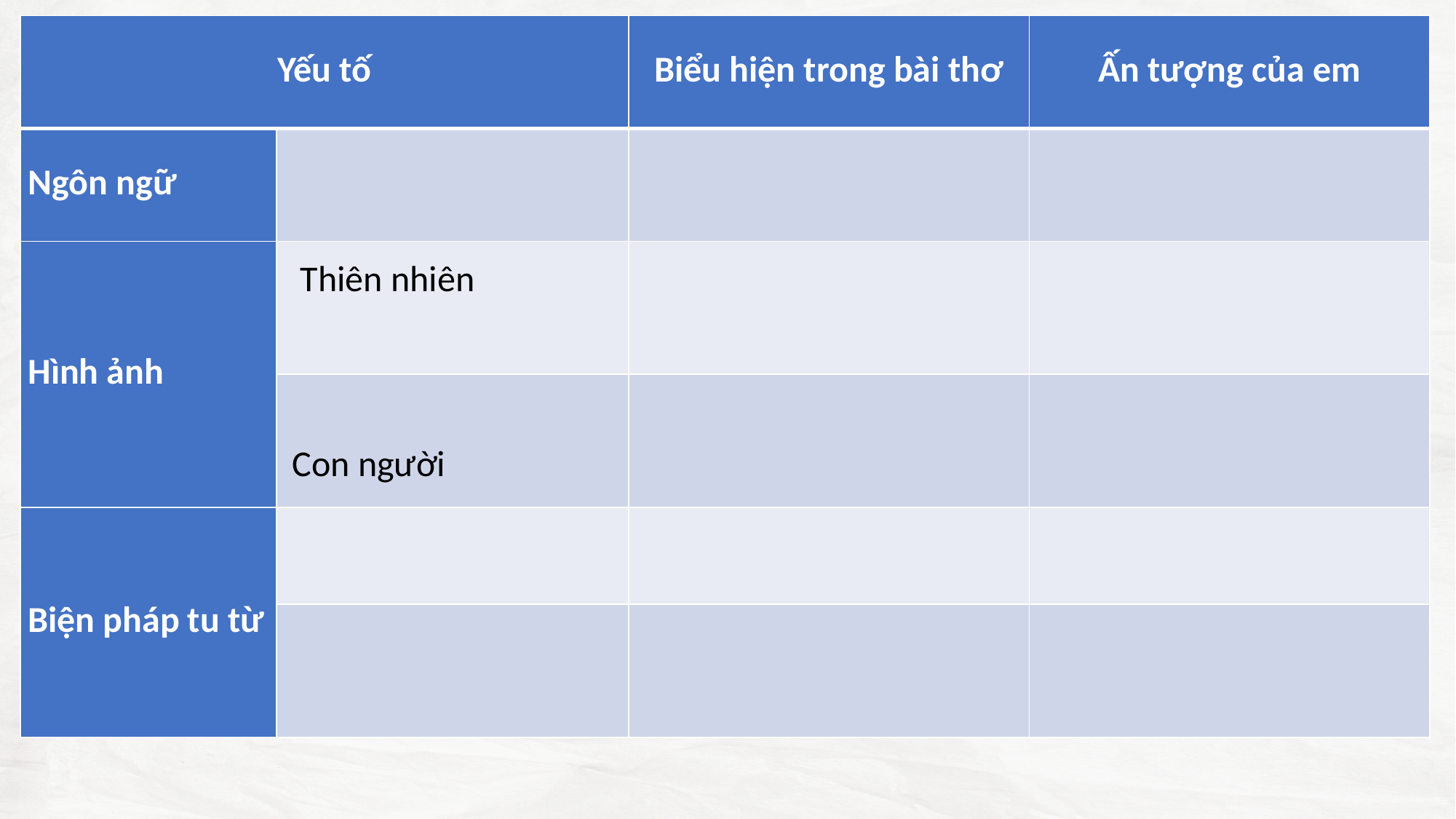

| Yếu tố |  | Biểu hiện trong bài thơ | Ấn tượng của em |
| --- | --- | --- | --- |
| Ngôn ngữ |  |  |  |
| Hình ảnh | Thiên nhiên |  |  |
|  | Con người |  |  |
| Biện pháp tu từ |  |  |  |
|  |  |  |  |